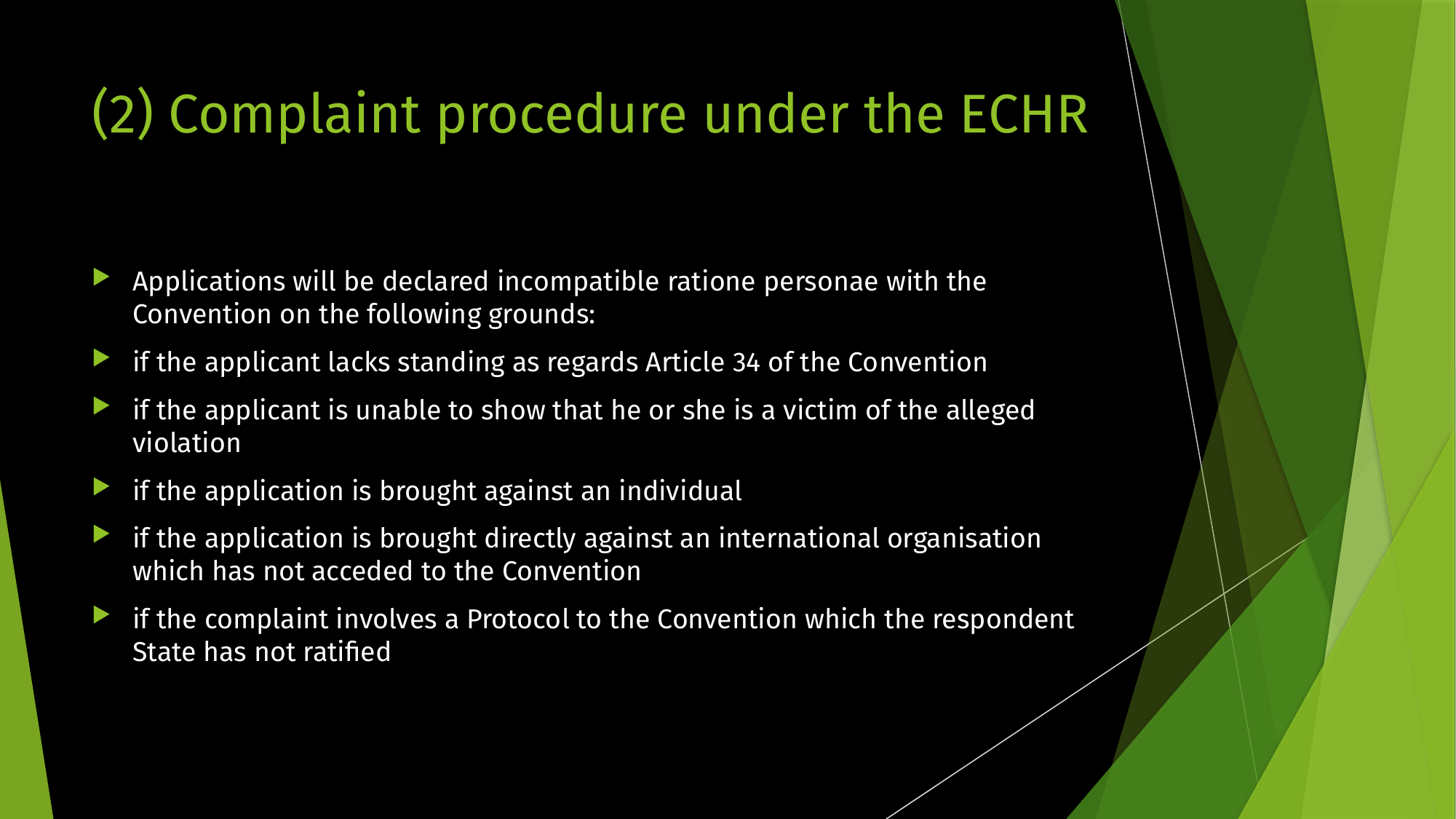

# (2) Complaint procedure under the ECHR
Applications will be declared incompatible ratione personae with the Convention on the following grounds:
if the applicant lacks standing as regards Article 34 of the Convention
if the applicant is unable to show that he or she is a victim of the alleged violation
if the application is brought against an individual
if the application is brought directly against an international organisation which has not acceded to the Convention
if the complaint involves a Protocol to the Convention which the respondent State has not ratified